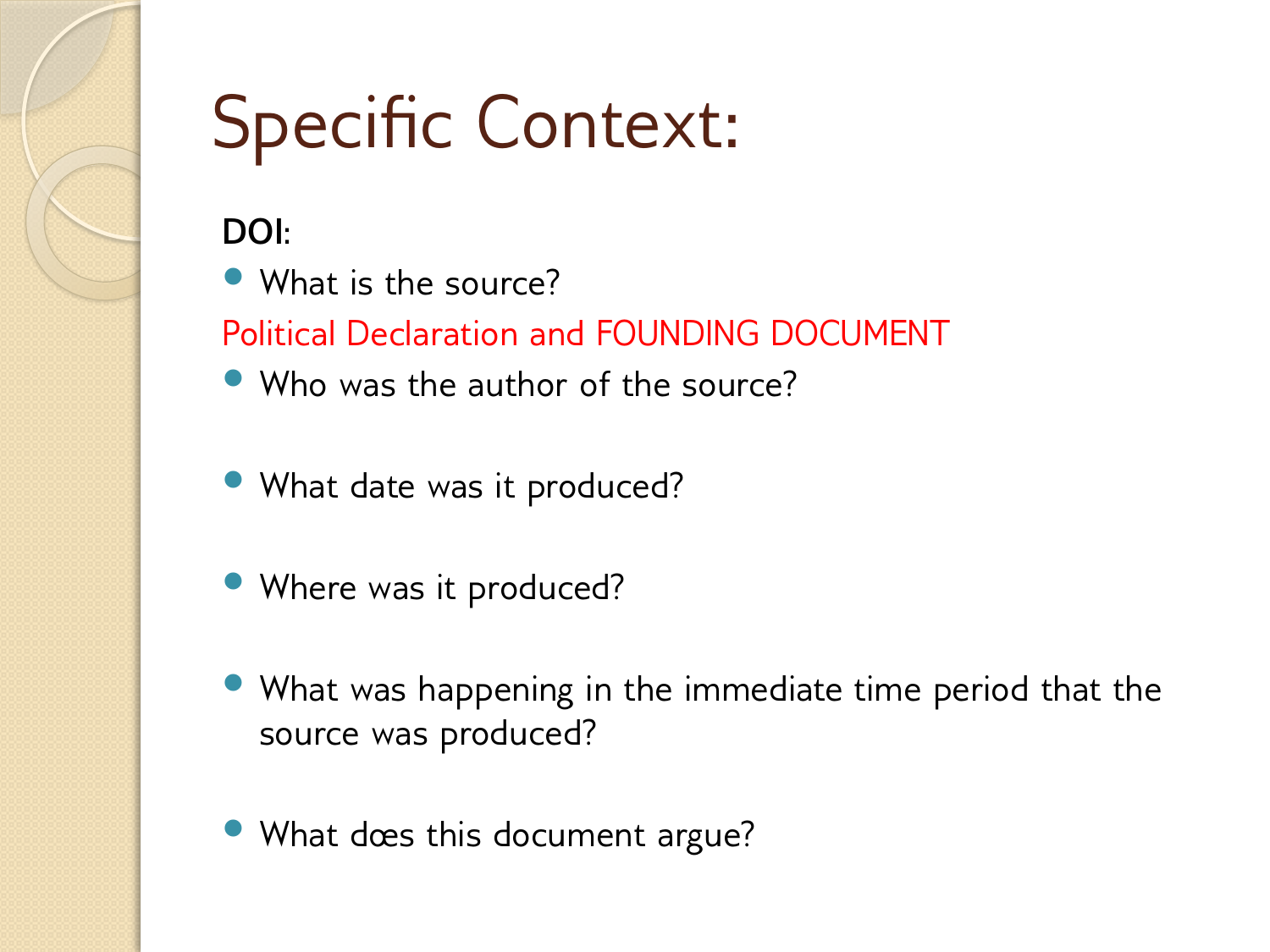

# Specific Context:
DOI:
What is the source?
Political Declaration and FOUNDING DOCUMENT
Who was the author of the source?

What date was it produced?

Where was it produced?

What was happening in the immediate time period that the source was produced?

What does this document argue?